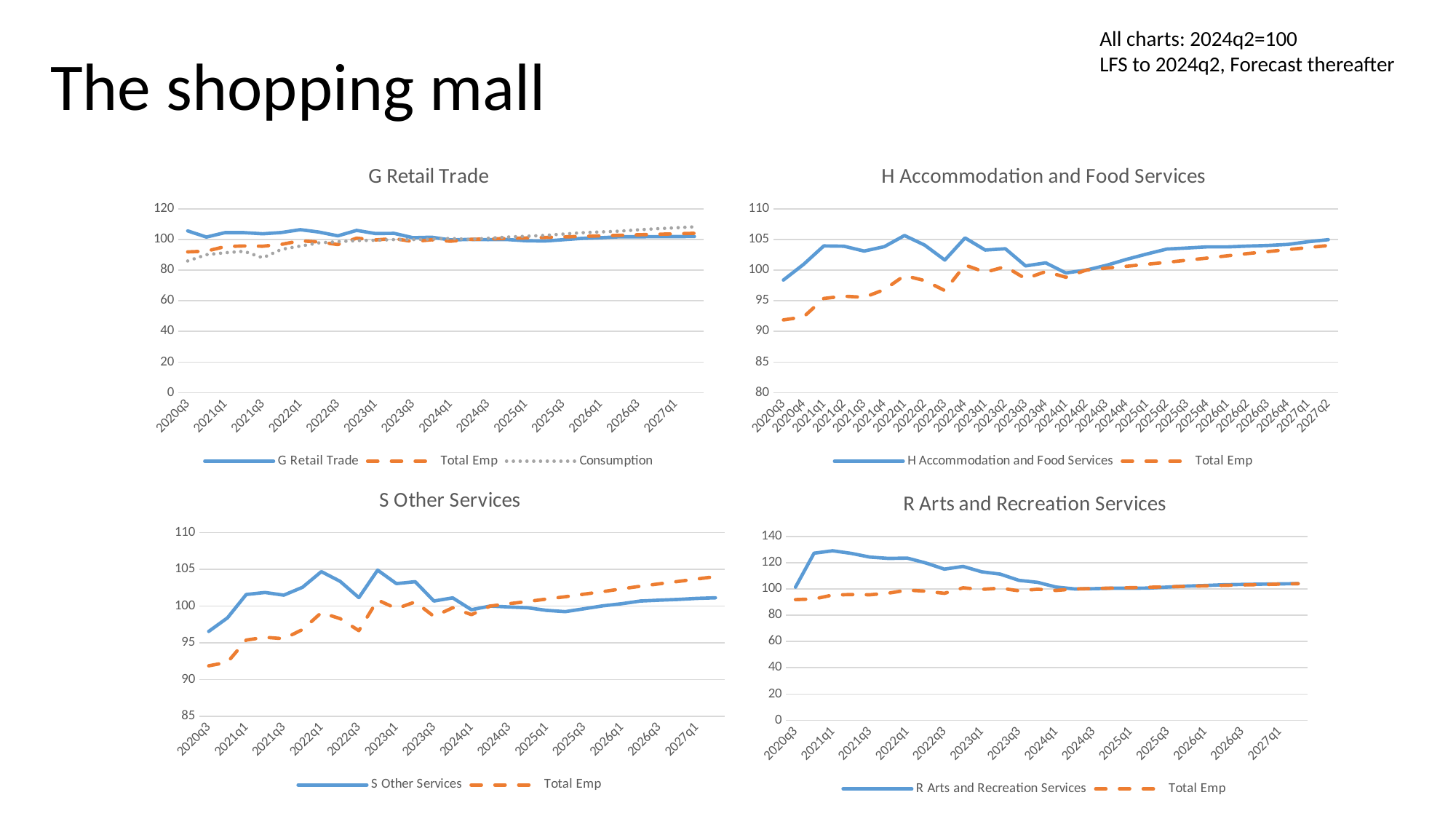

# The shopping mall
All charts: 2024q2=100
LFS to 2024q2, Forecast thereafter

### Chart:

| Category | G Retail Trade | Total Emp | Consumption |
|---|---|---|---|
| 2020q3 | 105.54874386598709 | 91.87415519256999 | 85.96376669655413 |
| 2020q4 | 101.55002444947927 | 92.35917286927504 | 90.07043553457562 |
| 2021q1 | 104.45784445391766 | 95.37569952185994 | 91.29761701737384 |
| 2021q2 | 104.4201532050517 | 95.75108271649273 | 92.25381522585491 |
| 2021q3 | 103.67075482756005 | 95.55743173183473 | 87.9903657562004 |
| 2021q4 | 104.50149879947766 | 96.81351406564377 | 93.55592098827768 |
| 2022q1 | 106.36538181986256 | 99.10443600956548 | 95.65150334145434 |
| 2022q2 | 104.78793027554423 | 98.29204402919477 | 97.76953034181635 |
| 2022q3 | 102.32540064063733 | 96.66022817977671 | 98.47785003273165 |
| 2022q4 | 105.89079765504839 | 100.8222560287789 | 99.25449290761134 |
| 2023q1 | 103.84878066201273 | 99.65389014915755 | 99.40467244358418 |
| 2023q2 | 103.96226166915045 | 100.56189745111438 | 99.90009942393269 |
| 2023q3 | 101.11778478137089 | 98.59269268089636 | 99.88227646565021 |
| 2023q4 | 101.4185420663485 | 99.76562676759038 | 100.23049532501369 |
| 2024q1 | 99.6582360484991 | 98.83200694761939 | 100.66387016227502 |
| 2024q2 | 100.0 | 100.0 | 100.0 |
| 2024q3 | 99.87202252100441 | 100.31852725391798 | 100.76674491915233 |
| 2024q4 | 99.93420043121195 | 100.61773142908983 | 101.53349076024541 |
| 2025q1 | 99.14510643866572 | 100.95298025638463 | 102.06674496893713 |
| 2025q2 | 98.93019109958165 | 101.2665730375003 | 102.59999917762886 |
| 2025q3 | 99.805235381635 | 101.61651527756834 | 103.48821439827665 |
| 2025q4 | 100.67845778117585 | 101.960846323532 | 104.37642869698372 |
| 2026q1 | 101.09534562347659 | 102.33246008283606 | 104.87331418757448 |
| 2026q2 | 101.70366723791221 | 102.69232032671628 | 105.37019967816524 |
| 2026q3 | 101.72908772940097 | 103.01569519156185 | 106.24921024251816 |
| 2026q4 | 101.79146387305258 | 103.33747703381476 | 106.9661482354211 |
| 2027q1 | 101.85216797173983 | 103.67257384983665 | 107.55728925896081 |
| 2027q2 | 101.89702133514528 | 104.00176275311352 | 108.21596705101823 |

### Chart:

| Category | H Accommodation and Food Services | Total Emp |
|---|---|---|
| 2020q3 | 98.37963437658644 | 91.87415519256999 |
| 2020q4 | 100.93268184156645 | 92.35917286927504 |
| 2021q1 | 103.94470454296506 | 95.37569952185994 |
| 2021q2 | 103.88965499490156 | 95.75108271649273 |
| 2021q3 | 103.09795402609046 | 95.55743173183473 |
| 2021q4 | 103.8228878133994 | 96.81351406564377 |
| 2022q1 | 105.63624802318955 | 99.10443600956548 |
| 2022q2 | 104.0738425522095 | 98.29204402919477 |
| 2022q3 | 101.63546687582486 | 96.66022817977671 |
| 2022q4 | 105.24394647007828 | 100.8222560287789 |
| 2023q1 | 103.27086750057266 | 99.65389014915755 |
| 2023q2 | 103.47809768799337 | 100.56189745111438 |
| 2023q3 | 100.6863062788793 | 98.59269268089636 |
| 2023q4 | 101.17841957125582 | 99.76562676759038 |
| 2024q1 | 99.53542507970619 | 98.83200694761939 |
| 2024q2 | 100.0 | 100.0 |
| 2024q3 | 100.7733324739254 | 100.31852725391798 |
| 2024q4 | 101.74544159523614 | 100.61773142908983 |
| 2025q1 | 102.61894583676832 | 100.95298025638463 |
| 2025q2 | 103.43353264997918 | 101.2665730375003 |
| 2025q3 | 103.59712593593034 | 101.61651527756834 |
| 2025q4 | 103.7874929494019 | 101.960846323532 |
| 2026q1 | 103.78241218514572 | 102.33246008283606 |
| 2026q2 | 103.9134825043298 | 102.69232032671628 |
| 2026q3 | 104.0108670935318 | 103.01569519156185 |
| 2026q4 | 104.18633599518887 | 103.33747703381476 |
| 2027q1 | 104.62128020128226 | 103.67257384983665 |
| 2027q2 | 104.9611082531961 | 104.00176275311352 |

### Chart:

| Category | S Other Services | Total Emp |
|---|---|---|
| 2020q3 | 96.55456409122361 | 91.87415519256999 |
| 2020q4 | 98.39883431597492 | 92.35917286927504 |
| 2021q1 | 101.57173677470945 | 95.37569952185994 |
| 2021q2 | 101.84718896798384 | 95.75108271649273 |
| 2021q3 | 101.48292935809076 | 95.55743173183473 |
| 2021q4 | 102.55270024203794 | 96.81351406564377 |
| 2022q1 | 104.67759803220065 | 99.10443600956548 |
| 2022q2 | 103.36234694921356 | 98.29204402919477 |
| 2022q3 | 101.14572515601793 | 96.66022817977671 |
| 2022q4 | 104.88139963395056 | 100.8222560287789 |
| 2023q1 | 103.04599208365651 | 99.65389014915755 |
| 2023q2 | 103.31343543291294 | 100.56189745111438 |
| 2023q3 | 100.68497046846849 | 98.59269268089636 |
| 2023q4 | 101.11716555038707 | 99.76562676759038 |
| 2024q1 | 99.50273322893678 | 98.83200694761939 |
| 2024q2 | 100.0 | 100.0 |
| 2024q3 | 99.87837175956419 | 100.31852725391798 |
| 2024q4 | 99.76746404219472 | 100.61773142908983 |
| 2025q1 | 99.41806048111711 | 100.95298025638463 |
| 2025q2 | 99.23780982336022 | 101.2665730375003 |
| 2025q3 | 99.6323044726609 | 101.61651527756834 |
| 2025q4 | 100.03083336390911 | 101.960846323532 |
| 2026q1 | 100.31625226262997 | 102.33246008283606 |
| 2026q2 | 100.68377176856235 | 102.69232032671628 |
| 2026q3 | 100.79663211900169 | 103.01569519156185 |
| 2026q4 | 100.90069752292943 | 103.33747703381476 |
| 2027q1 | 101.040933279845 | 103.67257384983665 |
| 2027q2 | 101.12175186078679 | 104.00176275311352 |

### Chart:

| Category | R Arts and Recreation Services | Total Emp |
|---|---|---|
| 2020q3 | 101.33794161796374 | 91.87415519256999 |
| 2020q4 | 127.19237409590879 | 92.35917286927504 |
| 2021q1 | 129.0347891723132 | 95.37569952185994 |
| 2021q2 | 127.0269647900681 | 95.75108271649273 |
| 2021q3 | 124.21450736340157 | 95.55743173183473 |
| 2021q4 | 123.21355798073142 | 96.81351406564377 |
| 2022q1 | 123.47781631831143 | 99.10443600956548 |
| 2022q2 | 119.72510208681292 | 98.29204402919477 |
| 2022q3 | 115.0774980808955 | 96.66022817977671 |
| 2022q4 | 117.13128192576082 | 100.8222560287789 |
| 2023q1 | 113.02990543237189 | 99.65389014915755 |
| 2023q2 | 111.2751539060063 | 100.56189745111438 |
| 2023q3 | 106.5414523345984 | 98.59269268089636 |
| 2023q4 | 105.02022414117862 | 99.76562676759038 |
| 2024q1 | 101.41446791882035 | 98.83200694761939 |
| 2024q2 | 100.0 | 100.0 |
| 2024q3 | 100.18862521694865 | 100.31852725391798 |
| 2024q4 | 100.53343939788968 | 100.61773142908983 |
| 2025q1 | 100.48112360151364 | 100.95298025638463 |
| 2025q2 | 100.66860524996241 | 101.2665730375003 |
| 2025q3 | 101.41548658220809 | 101.61651527756834 |
| 2025q4 | 102.14353575196147 | 101.960846323532 |
| 2026q1 | 102.59259039368919 | 102.33246008283606 |
| 2026q2 | 103.17455223680938 | 102.69232032671628 |
| 2026q3 | 103.42693991808908 | 103.01569519156185 |
| 2026q4 | 103.62685915146545 | 103.33747703381476 |
| 2027q1 | 103.86048089169697 | 103.67257384983665 |
| 2027q2 | 104.05260211070896 | 104.00176275311352 |